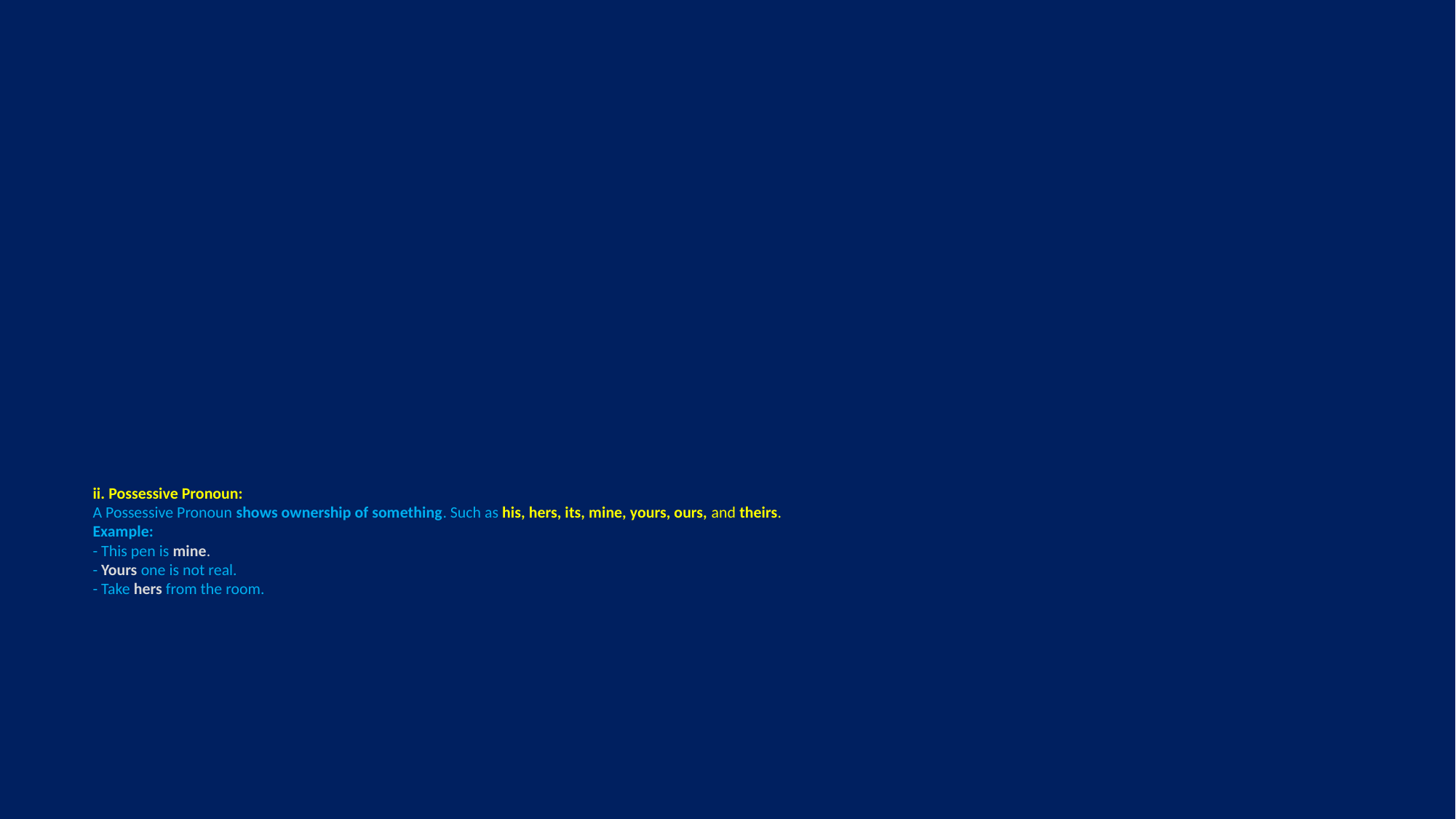

# ii. Possessive Pronoun: A Possessive Pronoun shows ownership of something. Such as his, hers, its, mine, yours, ours, and theirs. Example: - This pen is mine. - Yours one is not real. - Take hers from the room.